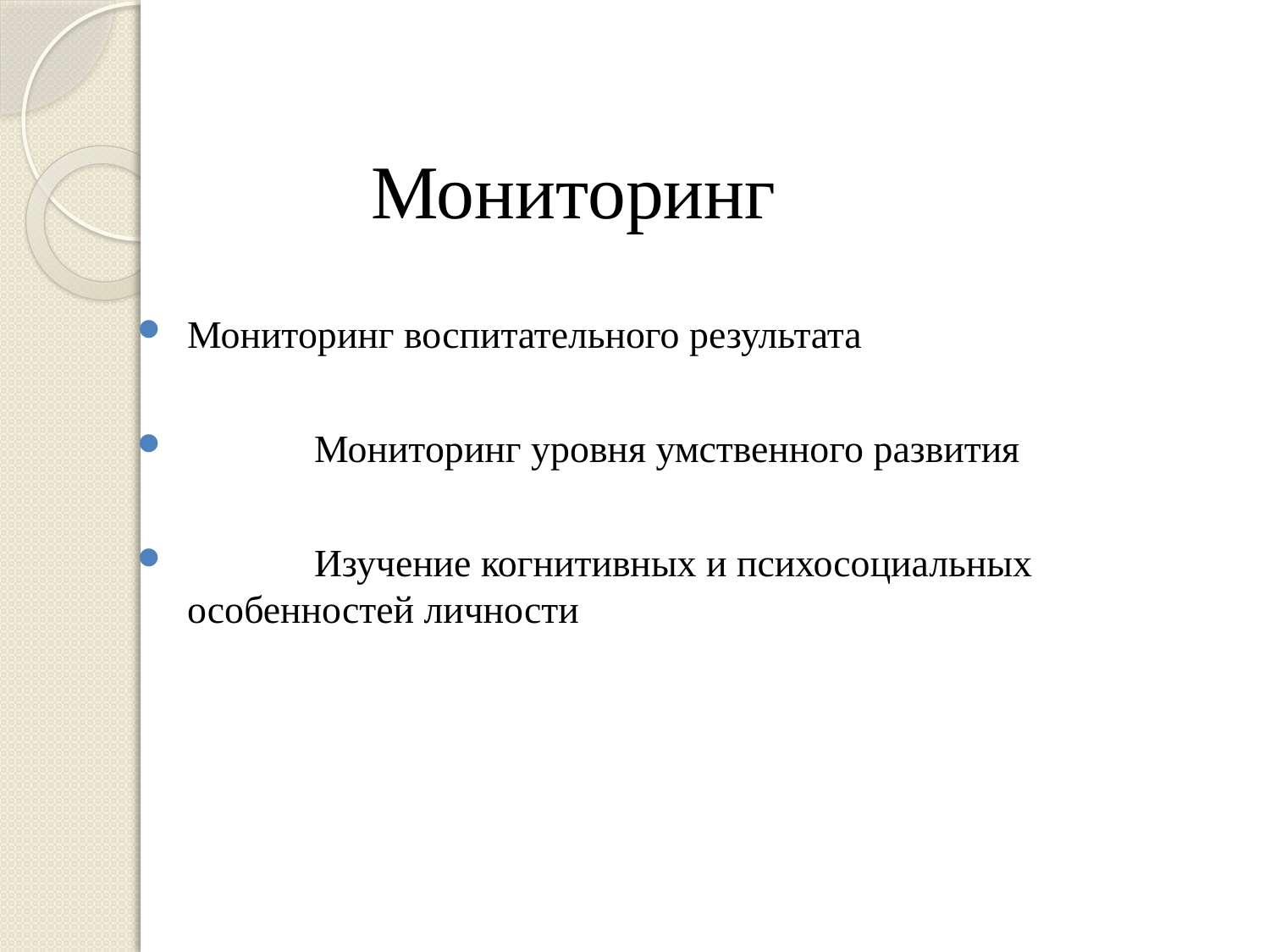

# Мониторинг
Мониторинг воспитательного результата

	Мониторинг уровня умственного развития

	Изучение когнитивных и психосоциальных 	особенностей личности